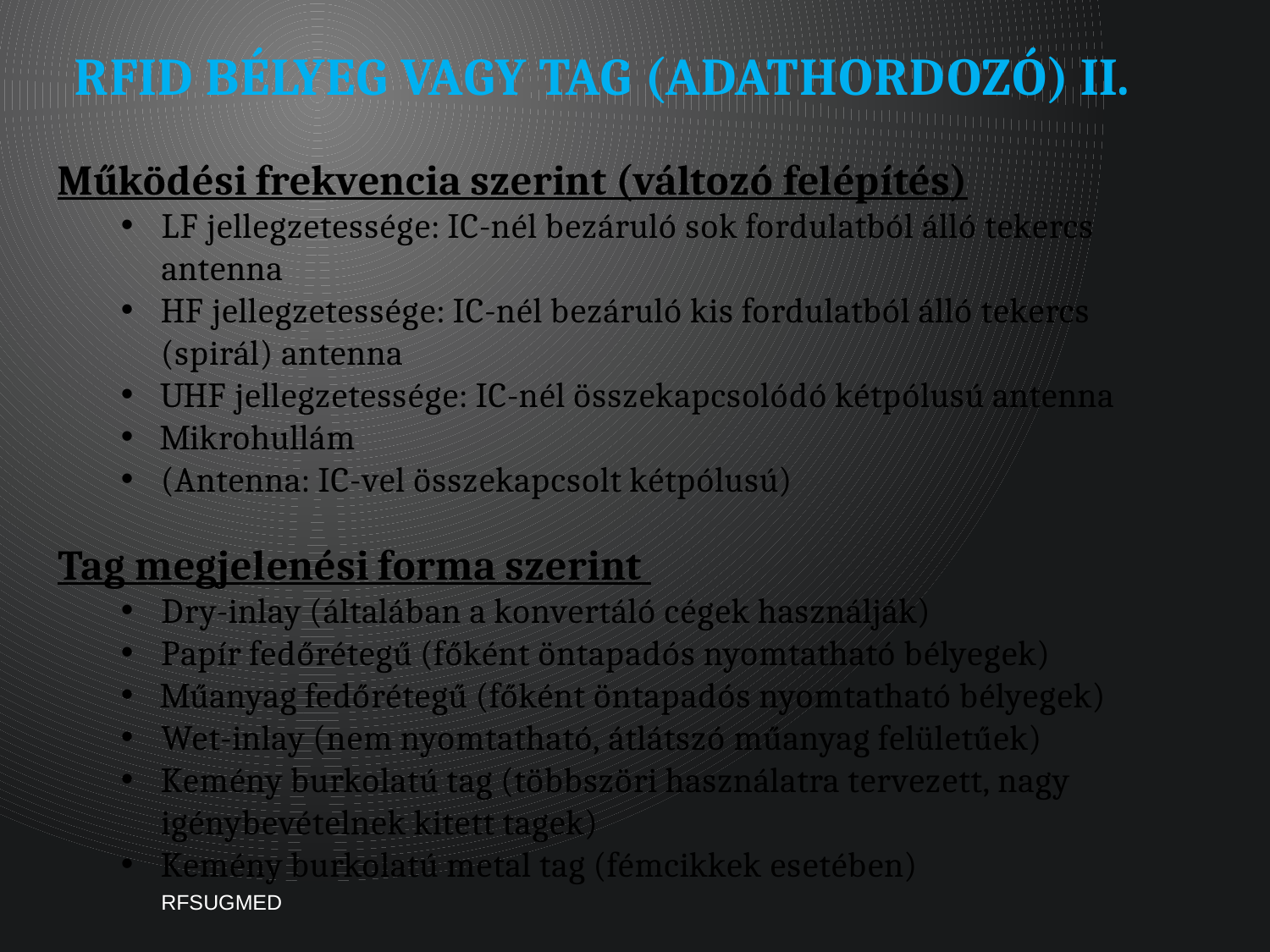

# RFID Bélyeg vagy tag (adathordozó) II.
Működési frekvencia szerint (változó felépítés)
LF jellegzetessége: IC-nél bezáruló sok fordulatból álló tekercs antenna
HF jellegzetessége: IC-nél bezáruló kis fordulatból álló tekercs (spirál) antenna
UHF jellegzetessége: IC-nél összekapcsolódó kétpólusú antenna
Mikrohullám
(Antenna: IC-vel összekapcsolt kétpólusú)

Tag megjelenési forma szerint
Dry-inlay (általában a konvertáló cégek használják)
Papír fedőrétegű (főként öntapadós nyomtatható bélyegek)
Műanyag fedőrétegű (főként öntapadós nyomtatható bélyegek)
Wet-inlay (nem nyomtatható, átlátszó műanyag felületűek)
Kemény burkolatú tag (többszöri használatra tervezett, nagy igénybevételnek kitett tagek)
Kemény burkolatú metal tag (fémcikkek esetében)

RFSUGMED